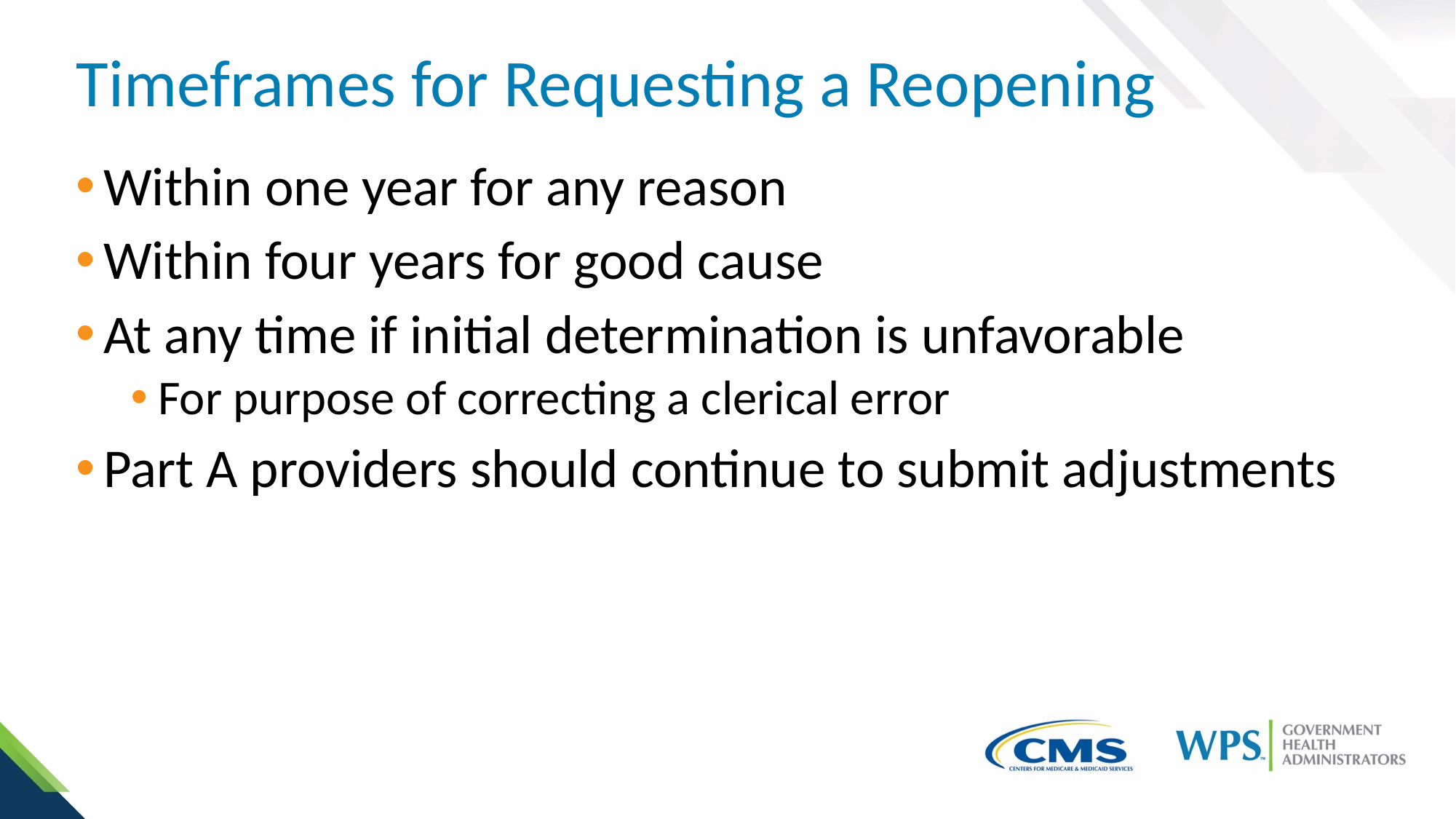

# Timeframes for Requesting a Reopening
Within one year for any reason
Within four years for good cause
At any time if initial determination is unfavorable
For purpose of correcting a clerical error
Part A providers should continue to submit adjustments